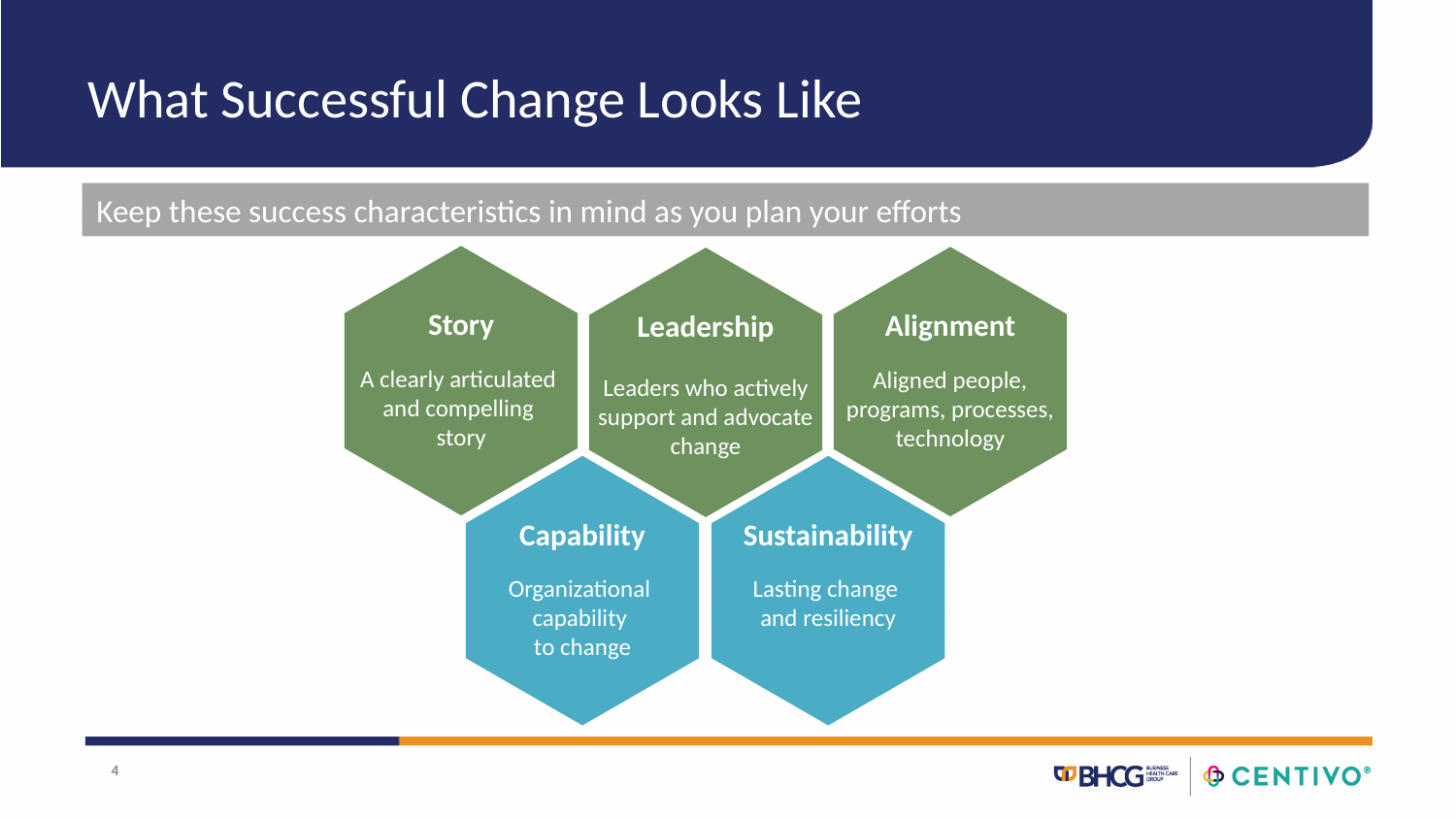

# What Successful Change Looks Like
Keep these success characteristics in mind as you plan your efforts

Story

A clearly articulated
and compelling
story

Alignment

Aligned people, programs, processes, technology

Leadership

Leaders who actively support and advocate change

Capability

Organizational
capability
to change

Sustainability

Lasting change
and resiliency
4